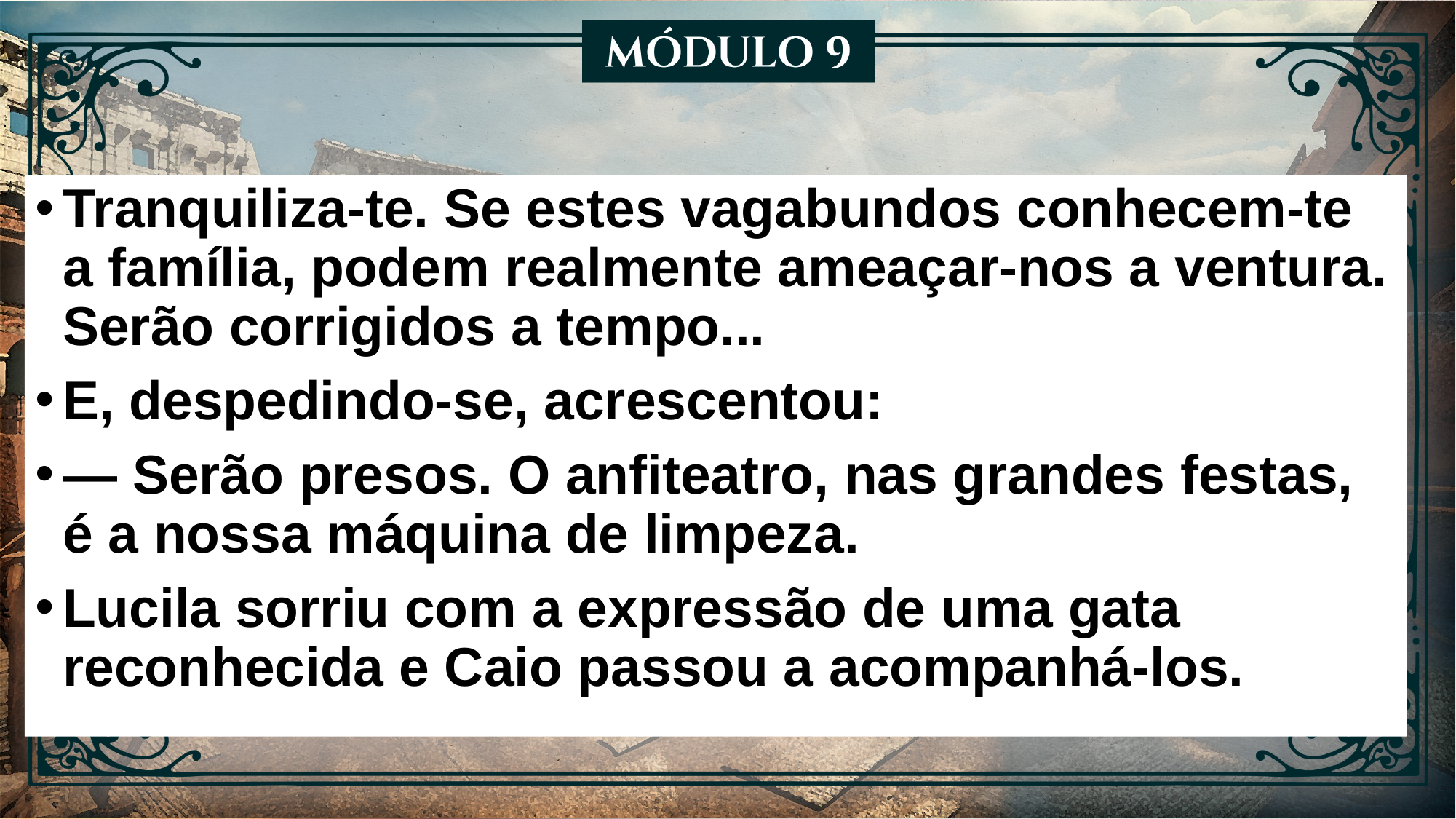

Tranquiliza-te. Se estes vagabundos conhecem-te a família, podem realmente ameaçar-nos a ventura. Serão corrigidos a tempo...
E, despedindo-se, acrescentou:
— Serão presos. O anfiteatro, nas grandes festas, é a nossa máquina de limpeza.
Lucila sorriu com a expressão de uma gata reconhecida e Caio passou a acompanhá-los.